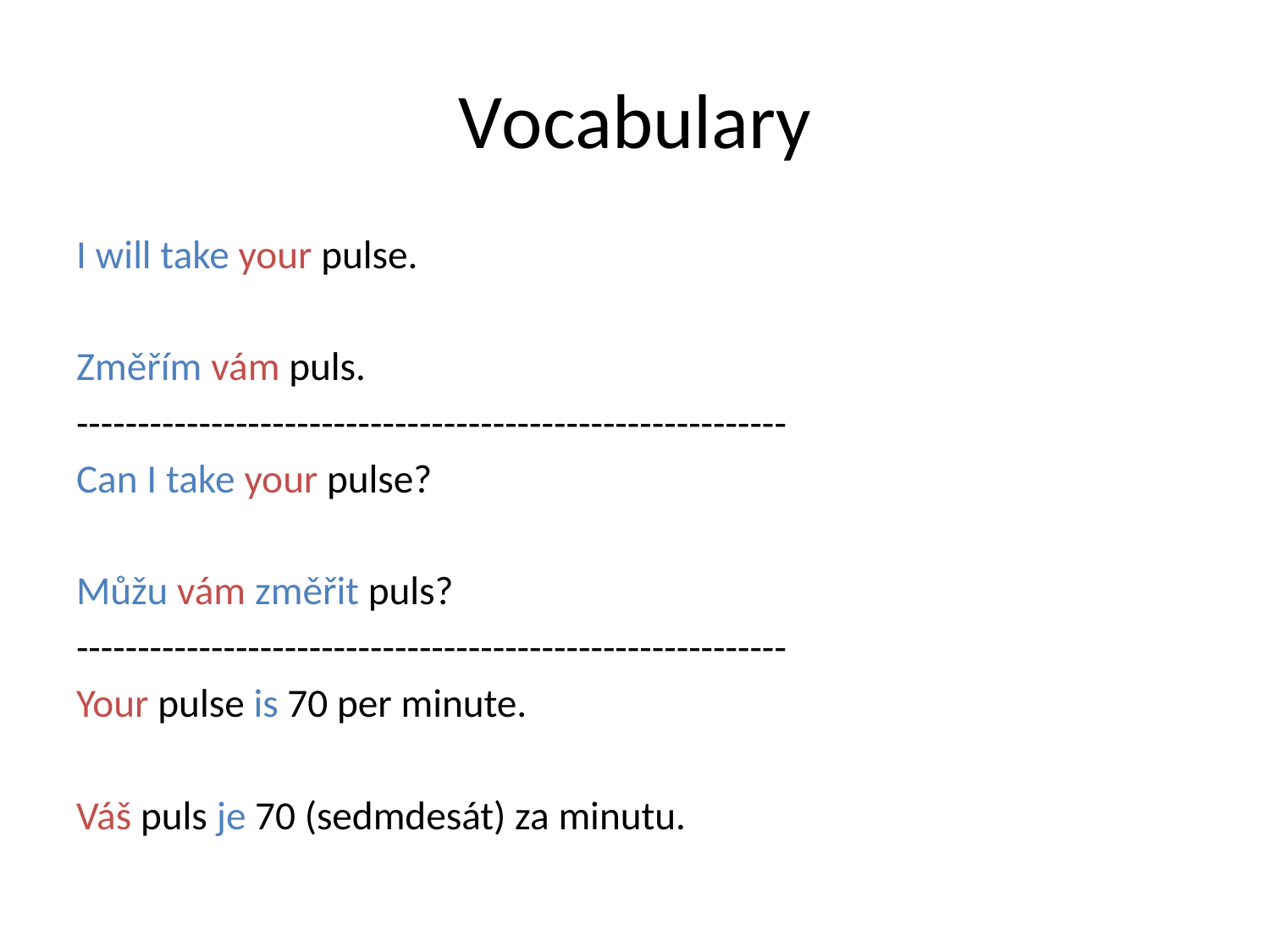

# Vocabulary
I will take your pulse.

Změřím vám puls.
----------------------------------------------------------
Can I take your pulse?

Můžu vám změřit puls?
----------------------------------------------------------
Your pulse is 70 per minute.

Váš puls je 70 (sedmdesát) za minutu.